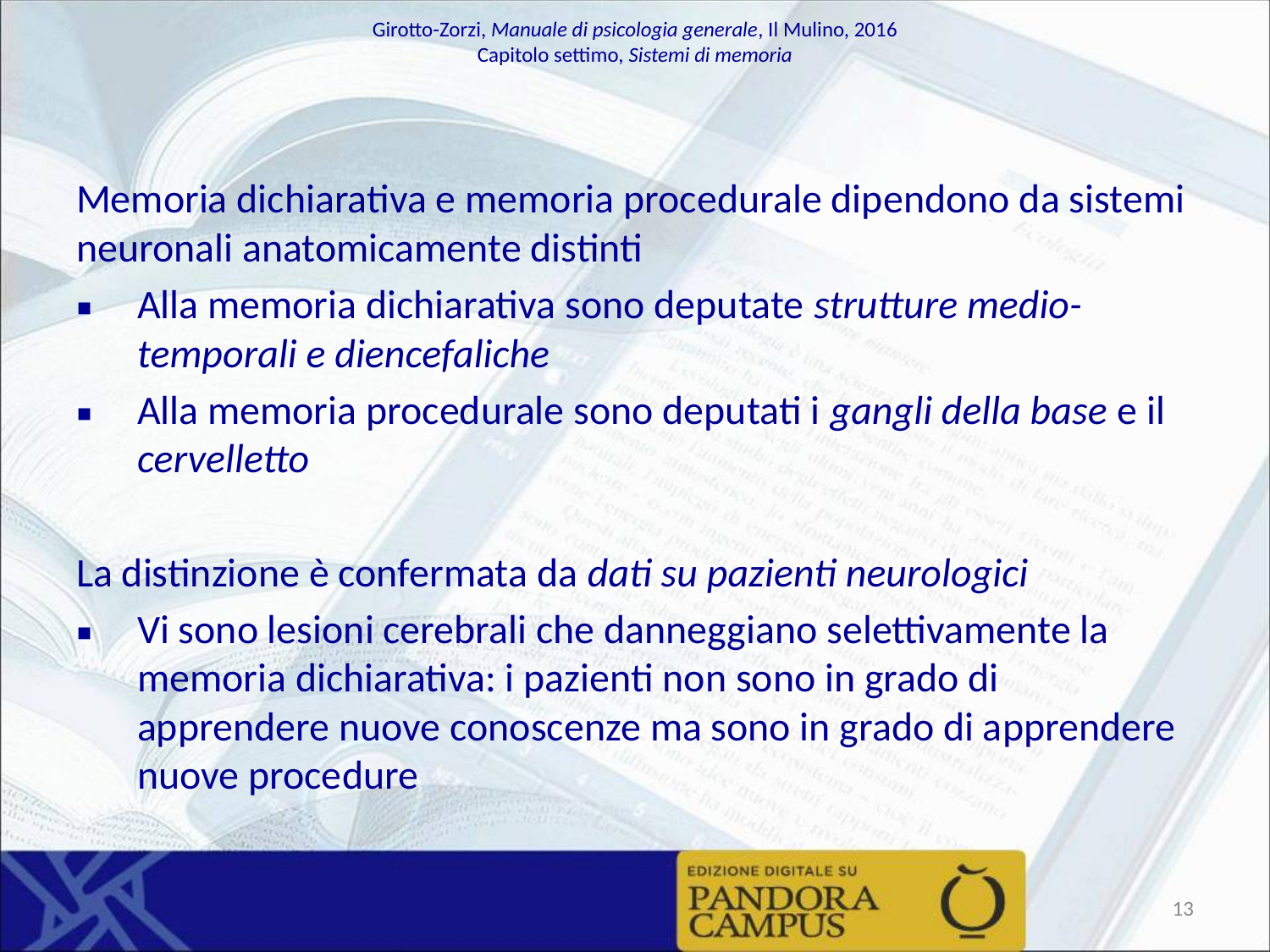

Memoria dichiarativa e memoria procedurale dipendono da sistemi neuronali anatomicamente distinti
Alla memoria dichiarativa sono deputate strutture medio-temporali e diencefaliche
Alla memoria procedurale sono deputati i gangli della base e il cervelletto

La distinzione è confermata da dati su pazienti neurologici
Vi sono lesioni cerebrali che danneggiano selettivamente la memoria dichiarativa: i pazienti non sono in grado di apprendere nuove conoscenze ma sono in grado di apprendere nuove procedure

13